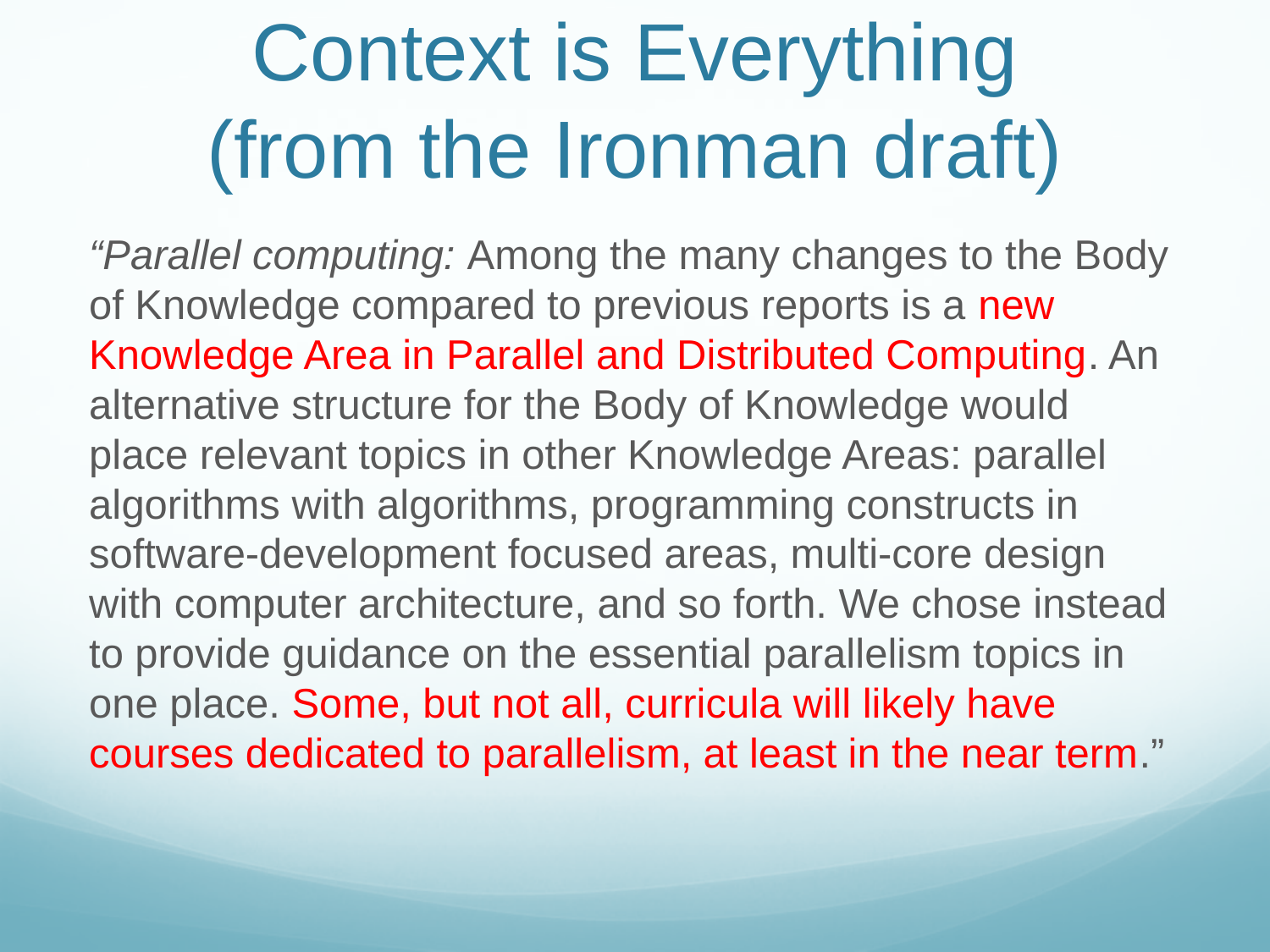

# Context is Everything (from the Ironman draft)
“Parallel computing: Among the many changes to the Body of Knowledge compared to previous reports is a new Knowledge Area in Parallel and Distributed Computing. An alternative structure for the Body of Knowledge would place relevant topics in other Knowledge Areas: parallel algorithms with algorithms, programming constructs in software-development focused areas, multi-core design with computer architecture, and so forth. We chose instead to provide guidance on the essential parallelism topics in one place. Some, but not all, curricula will likely have courses dedicated to parallelism, at least in the near term.”